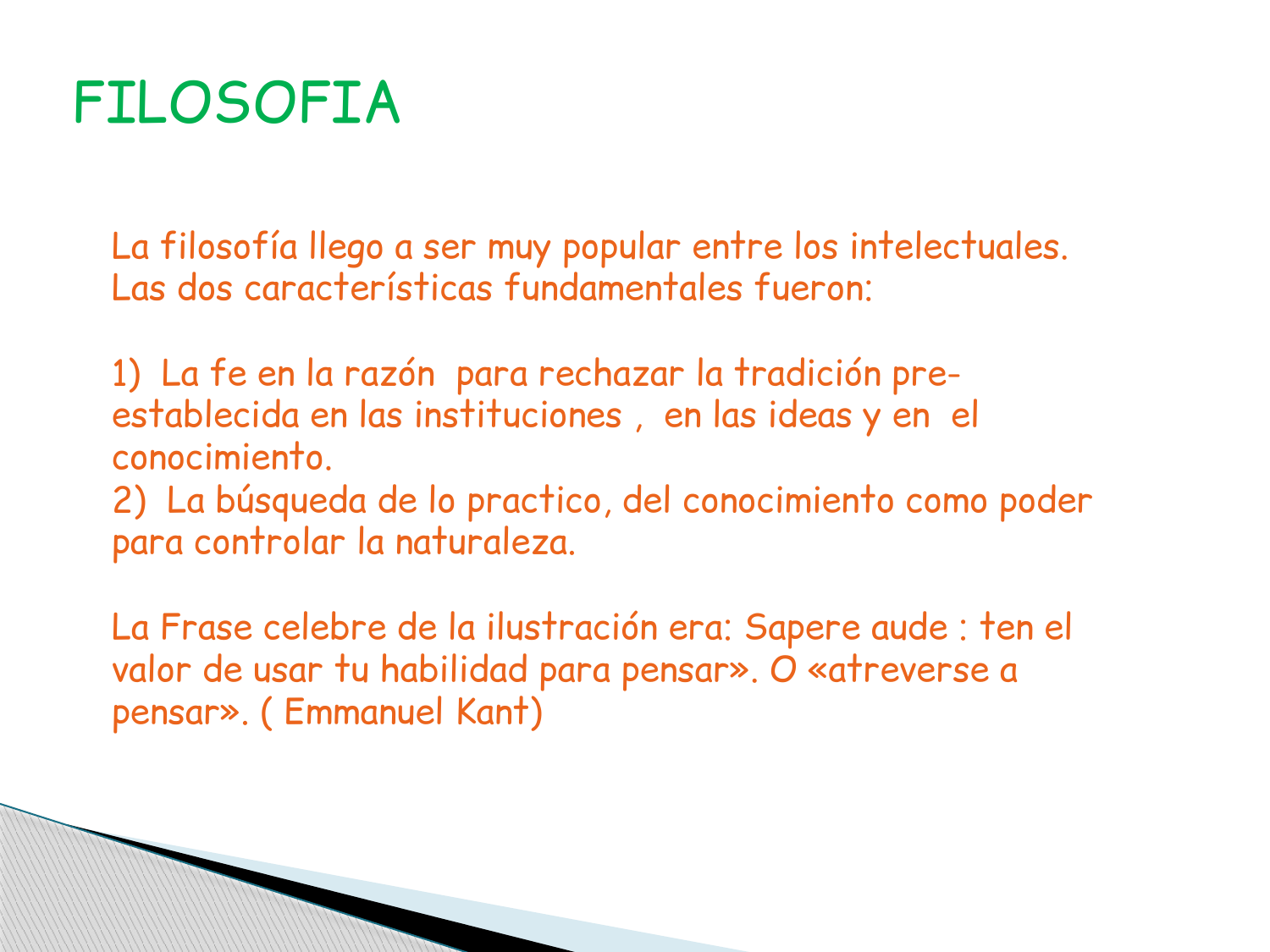

FILOSOFIA

La filosofía llego a ser muy popular entre los intelectuales.
Las dos características fundamentales fueron:
1)  La fe en la razón  para rechazar la tradición pre- establecida en las instituciones ,  en las ideas y en  el  conocimiento.
2)  La búsqueda de lo practico, del conocimiento como poder para controlar la naturaleza.

La Frase celebre de la ilustración era: Sapere aude : ten el valor de usar tu habilidad para pensar». O «atreverse a pensar». ( Emmanuel Kant)